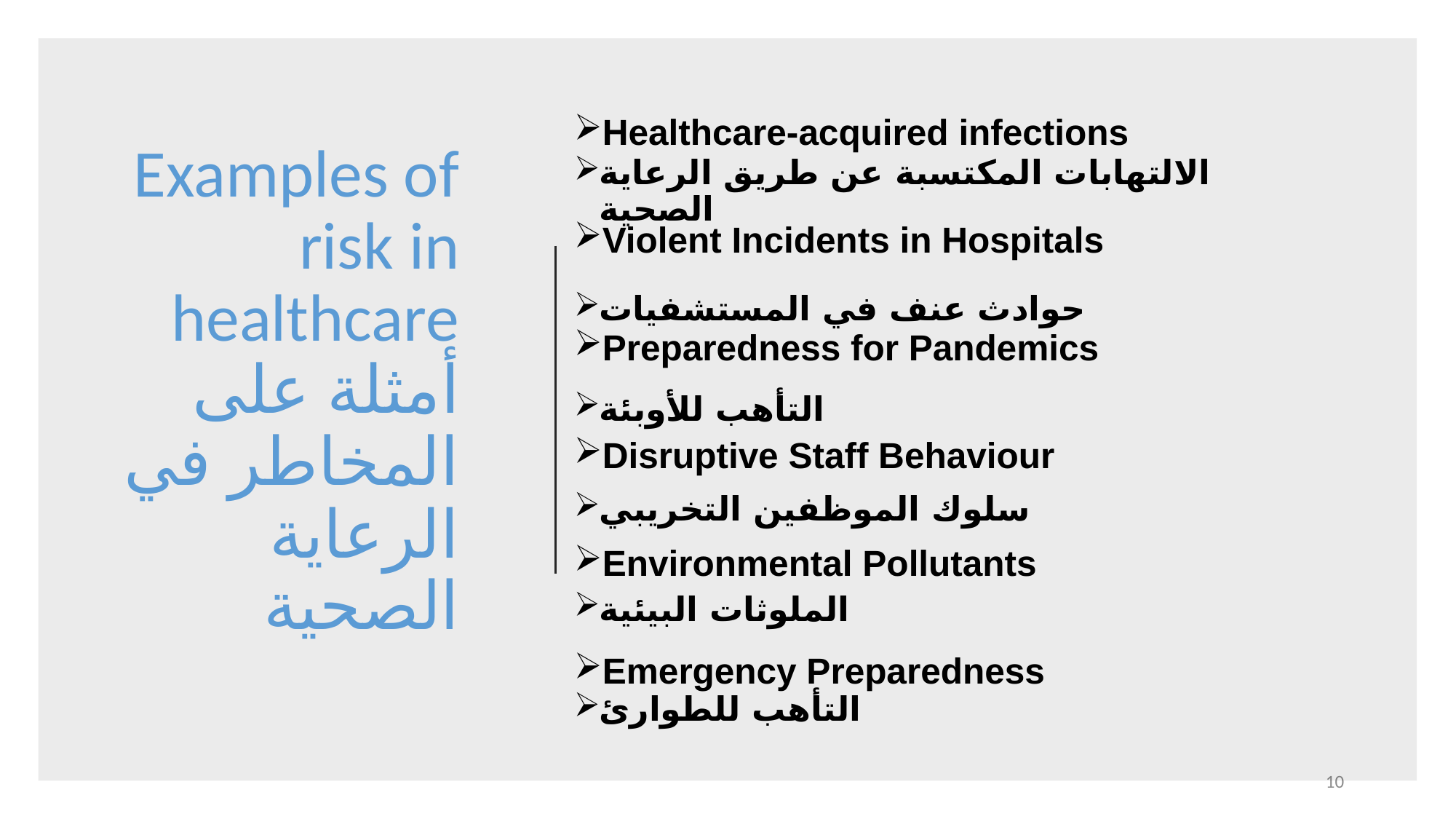

# Examples of risk in healthcare أمثلة على المخاطر في الرعاية الصحية
Healthcare-acquired infections

Violent Incidents in Hospitals

Preparedness for Pandemics

Disruptive Staff Behaviour

Environmental Pollutants

Emergency Preparedness

الالتهابات المكتسبة عن طريق الرعاية الصحية

حوادث عنف في المستشفيات

التأهب للأوبئة

سلوك الموظفين التخريبي

الملوثات البيئية

التأهب للطوارئ

10